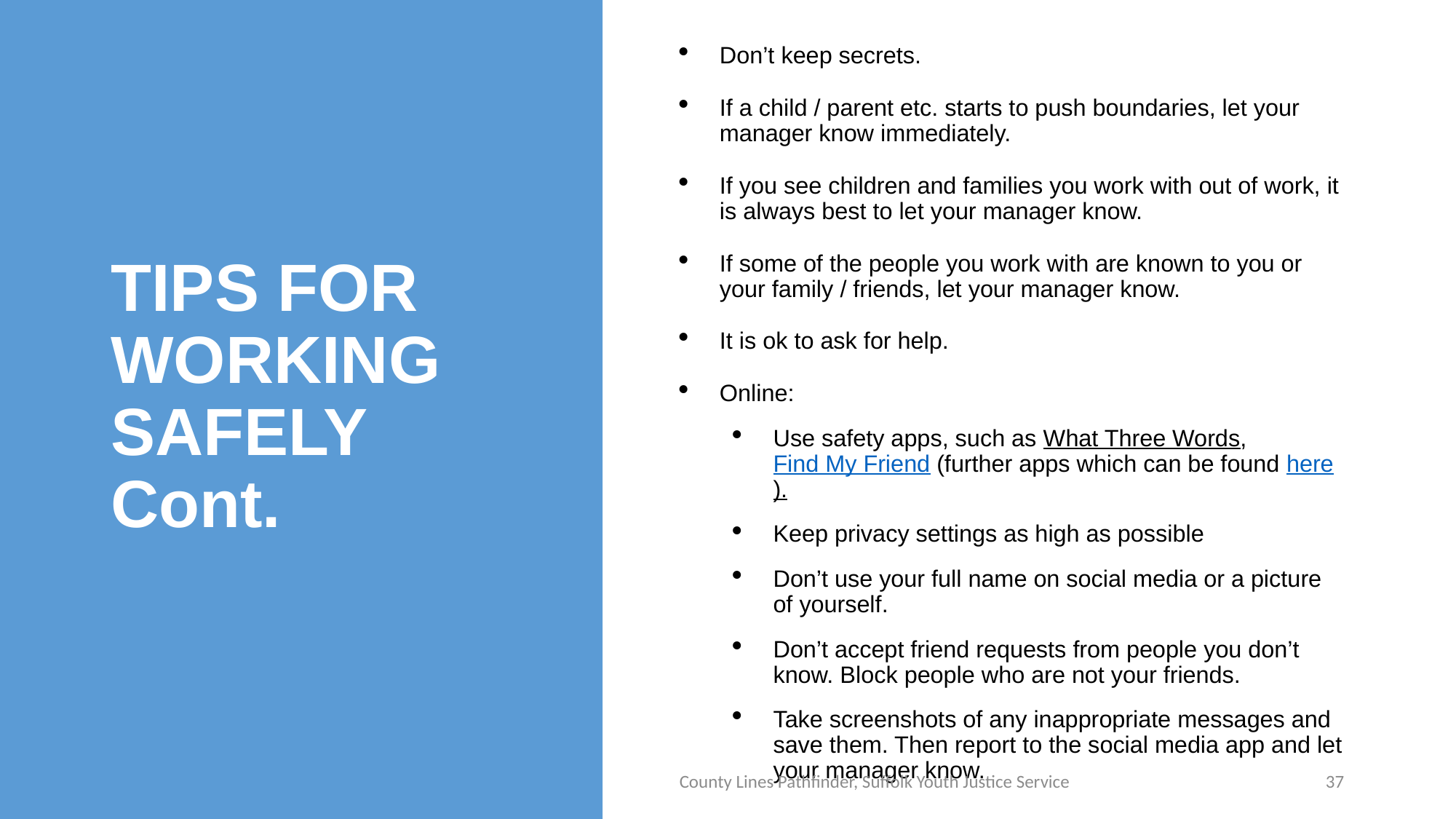

Don’t keep secrets.
If a child / parent etc. starts to push boundaries, let your manager know immediately.
If you see children and families you work with out of work, it is always best to let your manager know.
If some of the people you work with are known to you or your family / friends, let your manager know.
It is ok to ask for help.
Online:
Use safety apps, such as What Three Words, Find My Friend (further apps which can be found here).
Keep privacy settings as high as possible
Don’t use your full name on social media or a picture of yourself.
Don’t accept friend requests from people you don’t know. Block people who are not your friends.
Take screenshots of any inappropriate messages and save them. Then report to the social media app and let your manager know.

# TIPS FOR WORKING SAFELY Cont.
County Lines Pathfinder, Suffolk Youth Justice Service
37